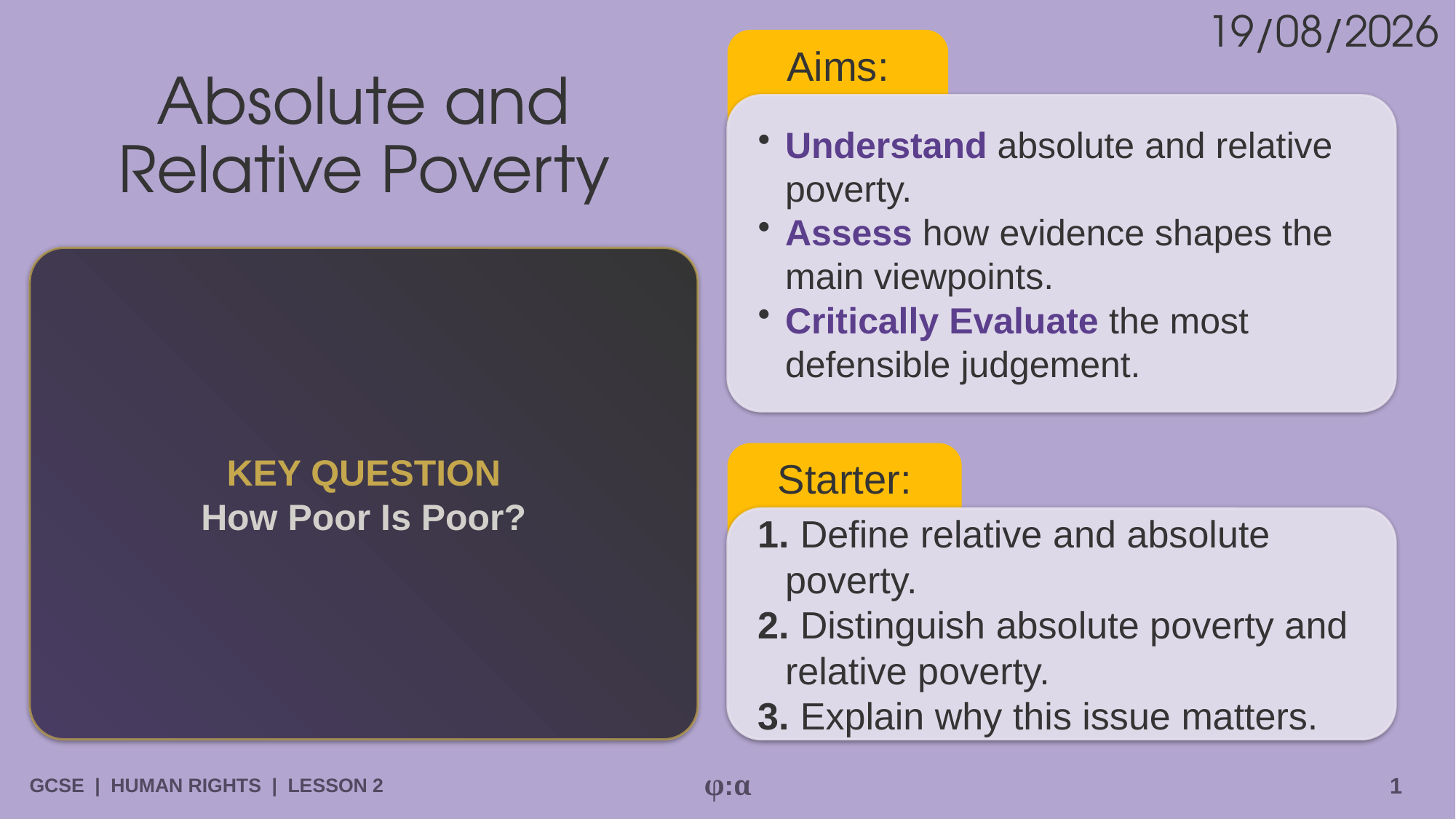

19/08/2026
Aims:
# Absolute and
Relative Poverty
​Understand absolute and relative poverty.
​Assess how evidence shapes the main viewpoints.
​Critically Evaluate the most defensible judgement.
KEY QUESTION
How Poor Is Poor?
Starter:
1. Define relative and absolute poverty.
2. Distinguish absolute poverty and relative poverty.
3. Explain why this issue matters.
GCSE  |  HUMAN RIGHTS  |  LESSON 2
φ:α
1